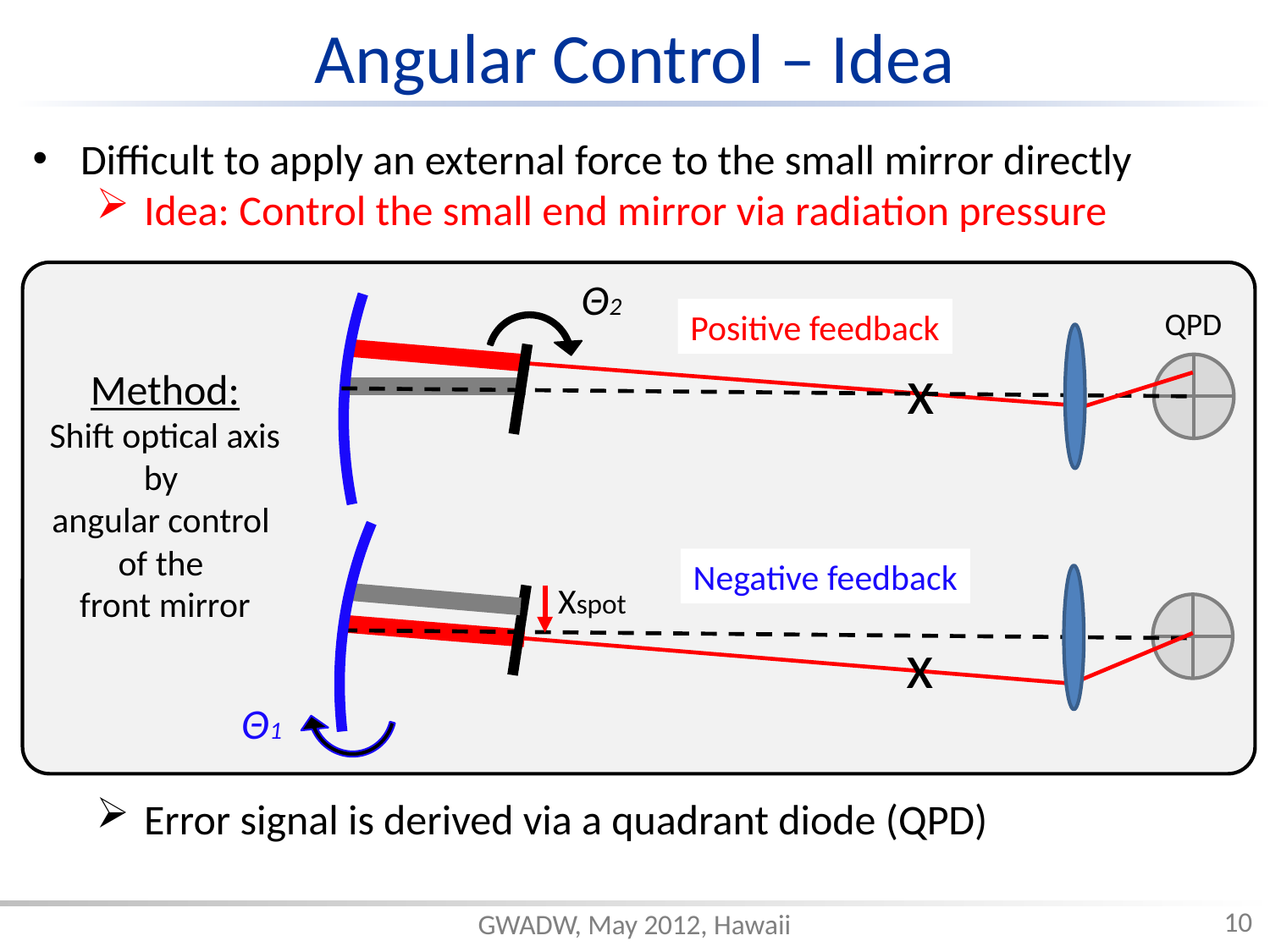

Angular Control – Idea

QPD

x

x

Difficult to apply an external force to the small mirror directly
Idea: Control the small end mirror via radiation pressure

Error signal is derived via a quadrant diode (QPD)

Θ2
Positive feedback
Method:
Shift optical axis
by
angular control
of the
front mirror
Negative feedback
Xspot
Θ1
10